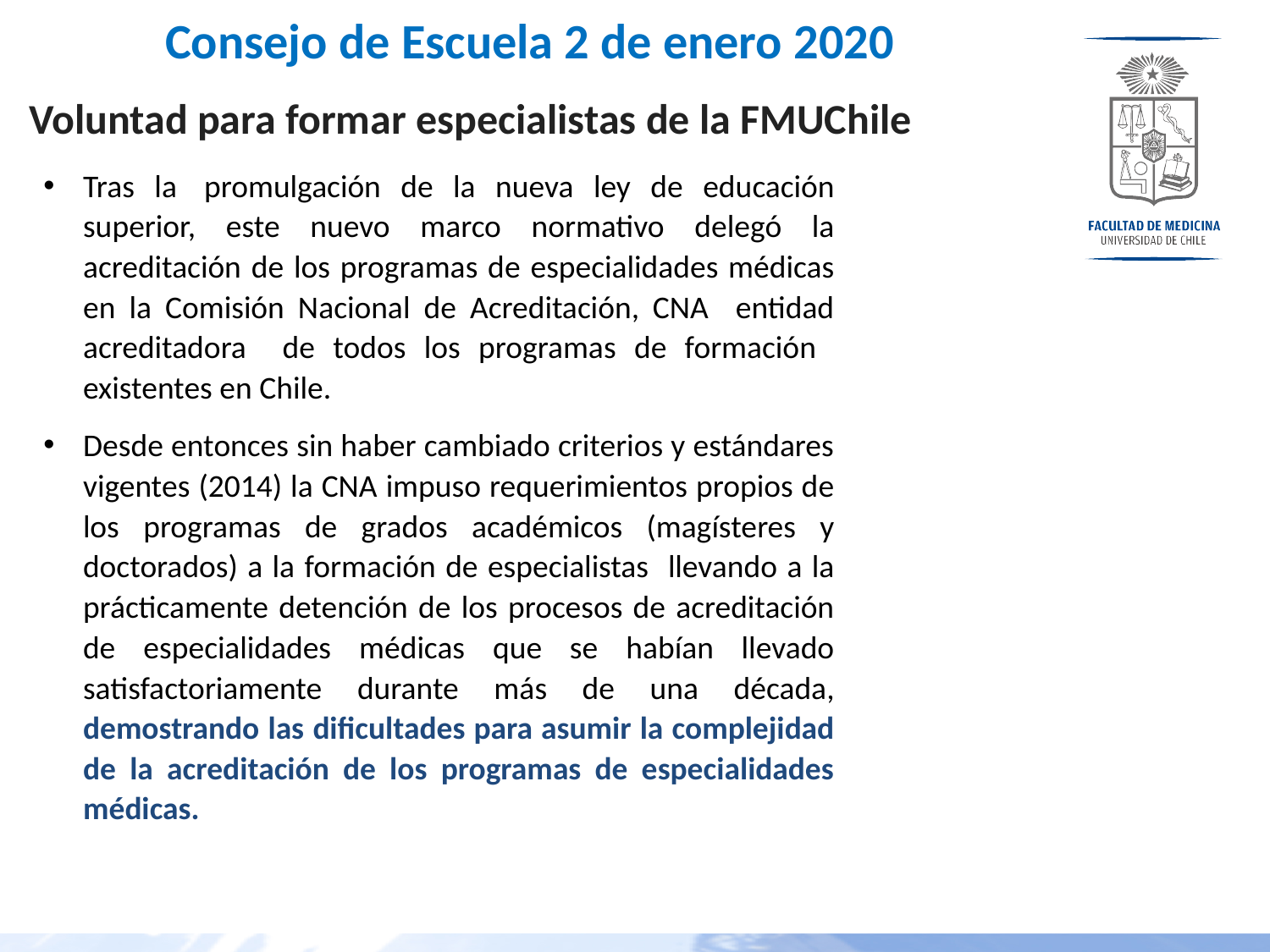

# Consejo de Escuela 2 de enero 2020
Voluntad para formar especialistas de la FMUChile
Tras la  promulgación de la nueva ley de educación superior, este nuevo marco normativo delegó la acreditación de los programas de especialidades médicas en la Comisión Nacional de Acreditación, CNA  entidad acreditadora  de todos los programas de formación  existentes en Chile.
Desde entonces sin haber cambiado criterios y estándares vigentes (2014) la CNA impuso requerimientos propios de los programas de grados académicos (magísteres y doctorados) a la formación de especialistas  llevando a la prácticamente detención de los procesos de acreditación de especialidades médicas que se habían llevado satisfactoriamente durante más de una década, demostrando las dificultades para asumir la complejidad de la acreditación de los programas de especialidades médicas.